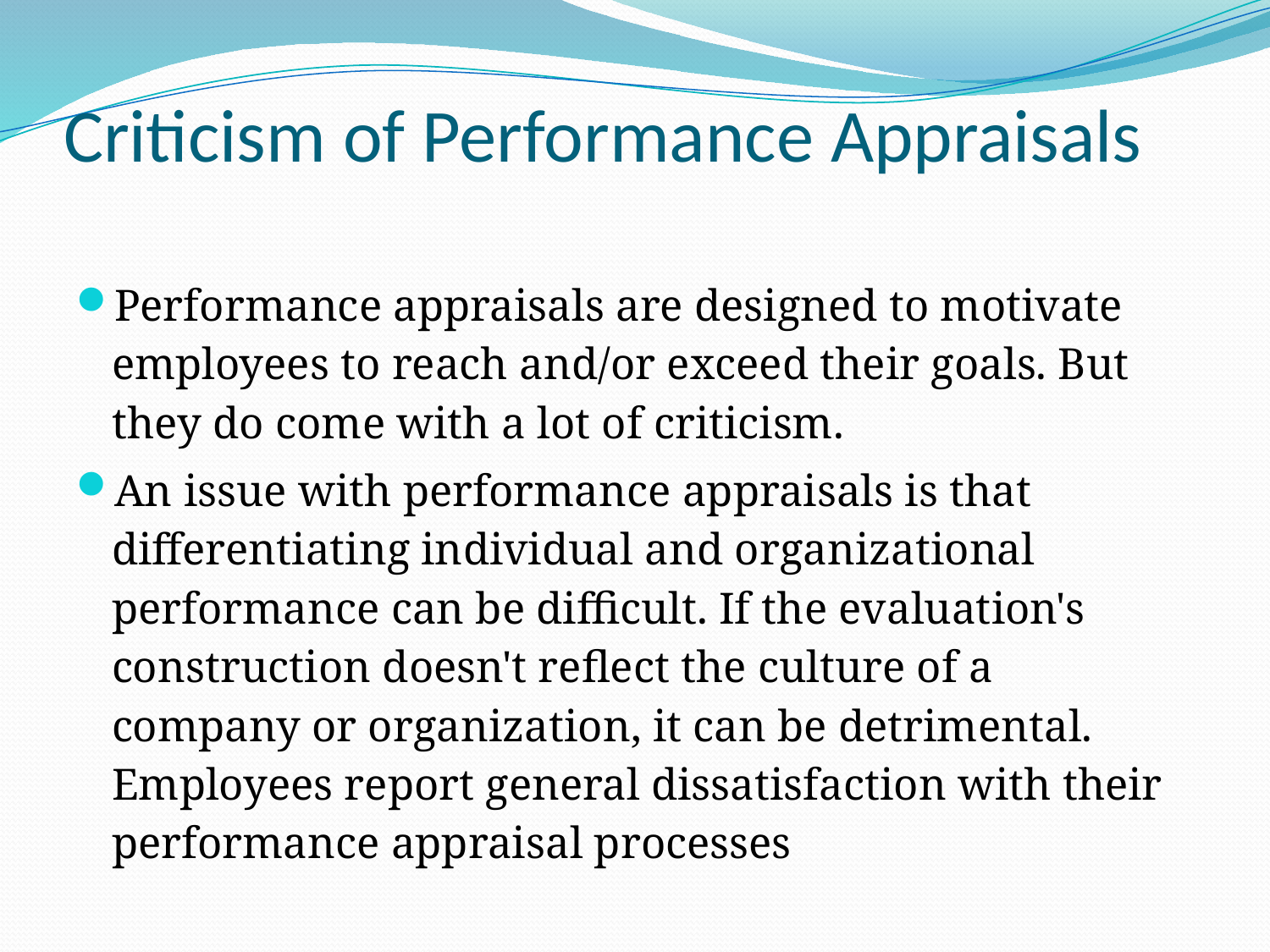

# Criticism of Performance Appraisals
Performance appraisals are designed to motivate employees to reach and/or exceed their goals. But they do come with a lot of criticism.
An issue with performance appraisals is that differentiating individual and organizational performance can be difficult. If the evaluation's construction doesn't reflect the culture of a company or organization, it can be detrimental. Employees report general dissatisfaction with their performance appraisal processes